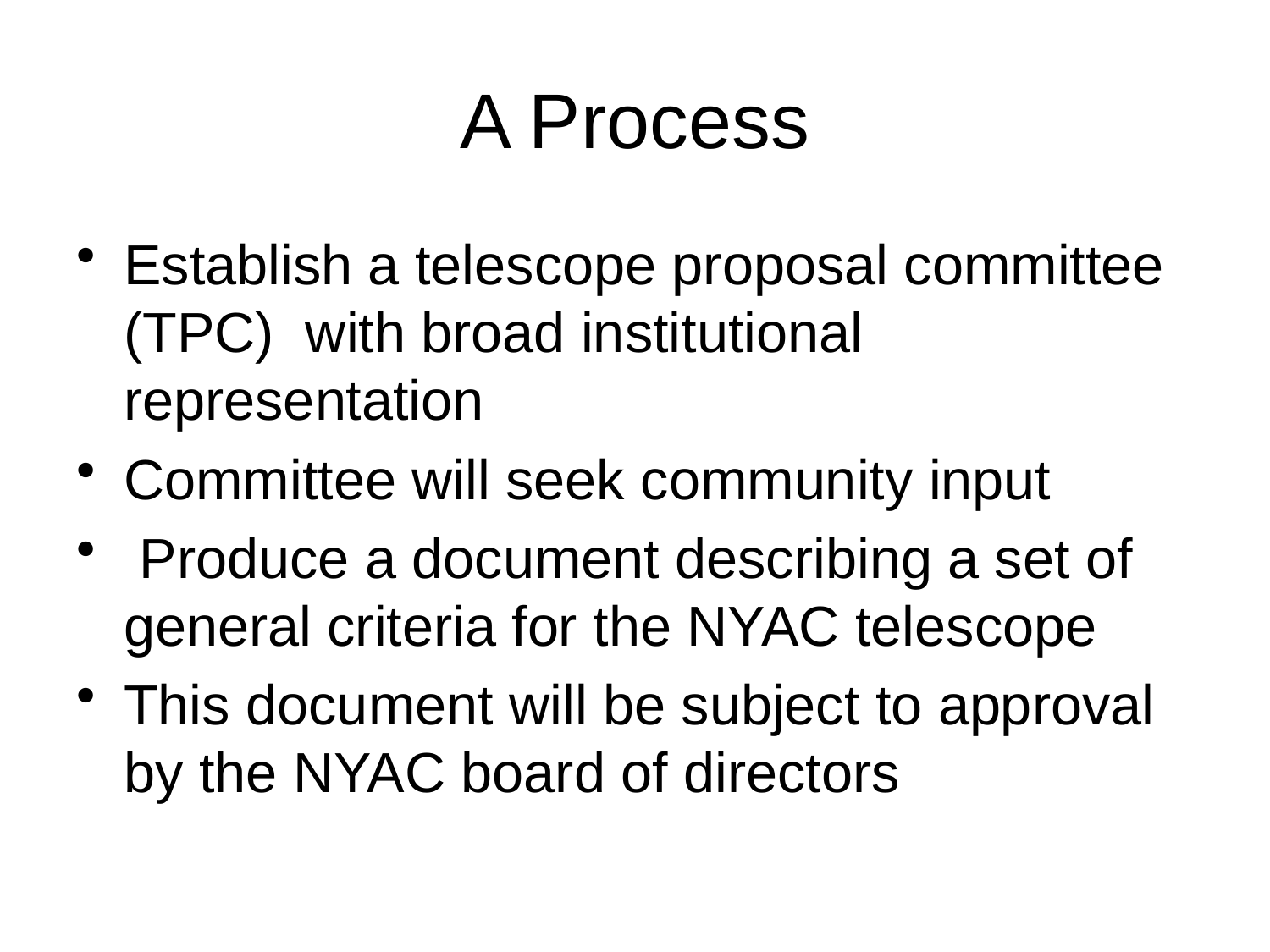

# A Process
Establish a telescope proposal committee (TPC)  with broad institutional representation
Committee will seek community input
 Produce a document describing a set of general criteria for the NYAC telescope
This document will be subject to approval by the NYAC board of directors